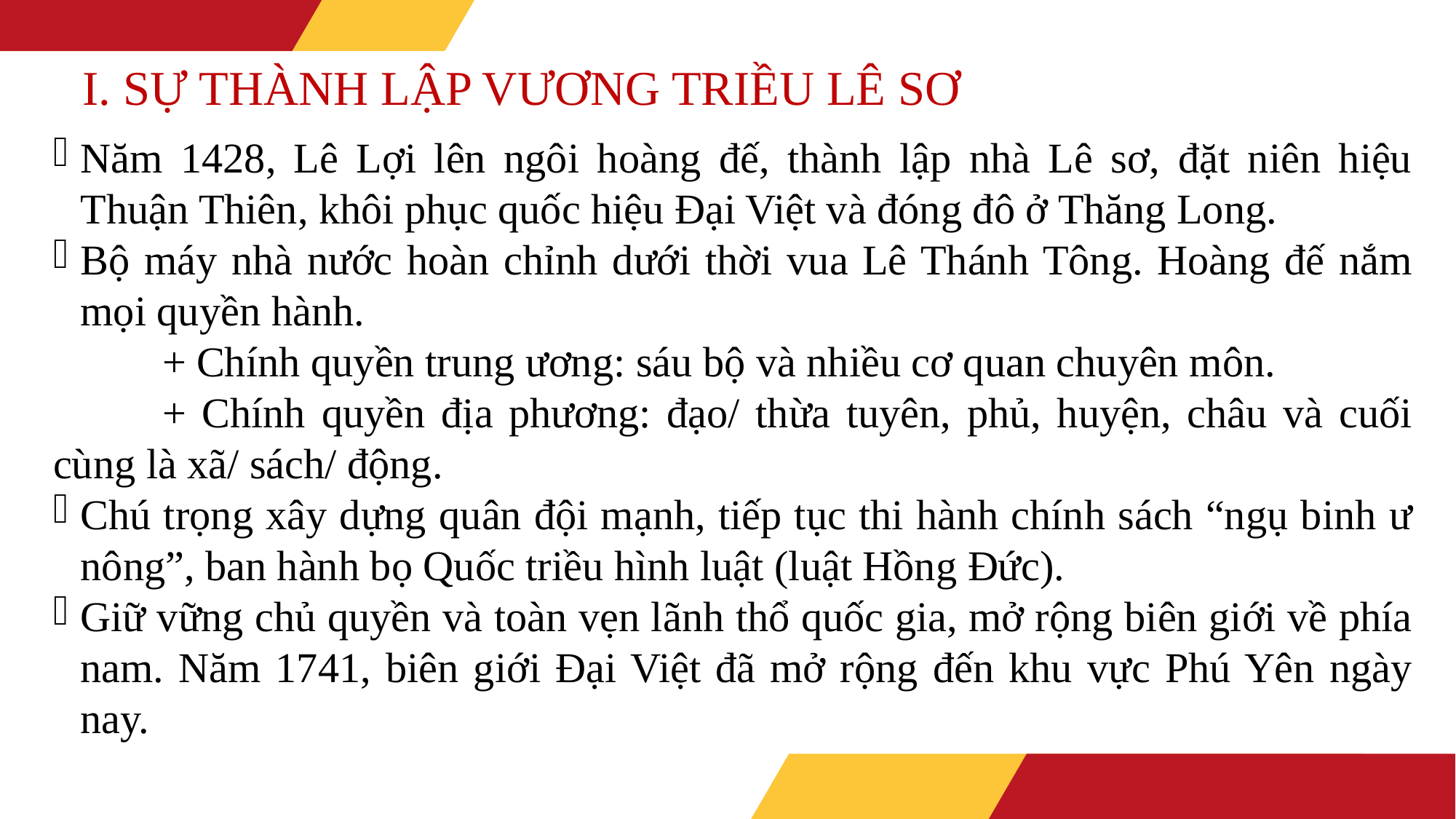

I. SỰ THÀNH LẬP VƯƠNG TRIỀU LÊ SƠ
Năm 1428, Lê Lợi lên ngôi hoàng đế, thành lập nhà Lê sơ, đặt niên hiệu Thuận Thiên, khôi phục quốc hiệu Đại Việt và đóng đô ở Thăng Long.
Bộ máy nhà nước hoàn chỉnh dưới thời vua Lê Thánh Tông. Hoàng đế nắm mọi quyền hành.
	+ Chính quyền trung ương: sáu bộ và nhiều cơ quan chuyên môn.
	+ Chính quyền địa phương: đạo/ thừa tuyên, phủ, huyện, châu và cuối cùng là xã/ sách/ động.
Chú trọng xây dựng quân đội mạnh, tiếp tục thi hành chính sách “ngụ binh ư nông”, ban hành bọ Quốc triều hình luật (luật Hồng Đức).
Giữ vững chủ quyền và toàn vẹn lãnh thổ quốc gia, mở rộng biên giới về phía nam. Năm 1741, biên giới Đại Việt đã mở rộng đến khu vực Phú Yên ngày nay.